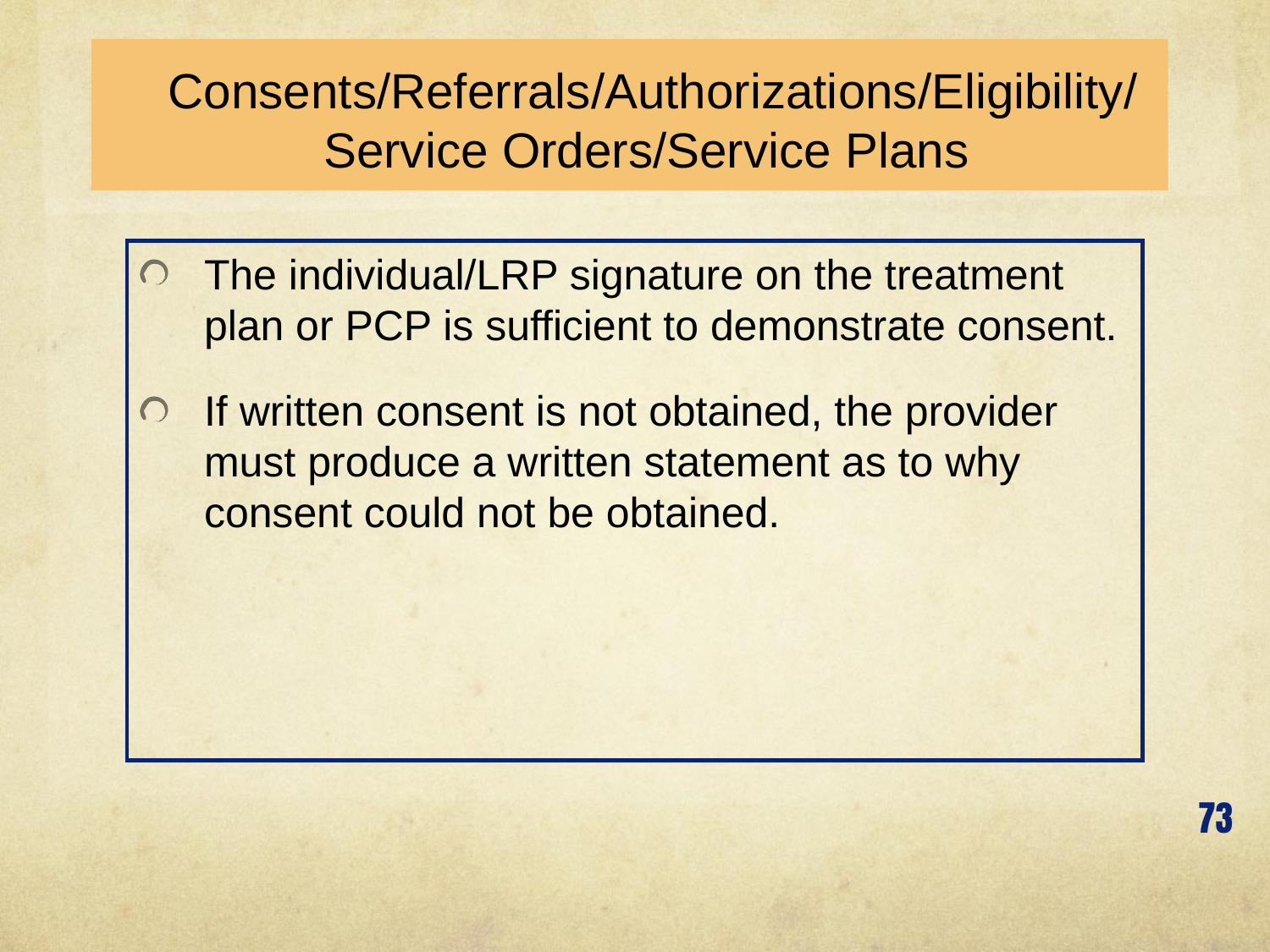

Consents/Referrals/Authorizations/Eligibility/
Service Orders/Service Plans
The individual/LRP signature on the treatment plan or PCP is sufficient to demonstrate consent.
If written consent is not obtained, the provider must produce a written statement as to why consent could not be obtained.

73